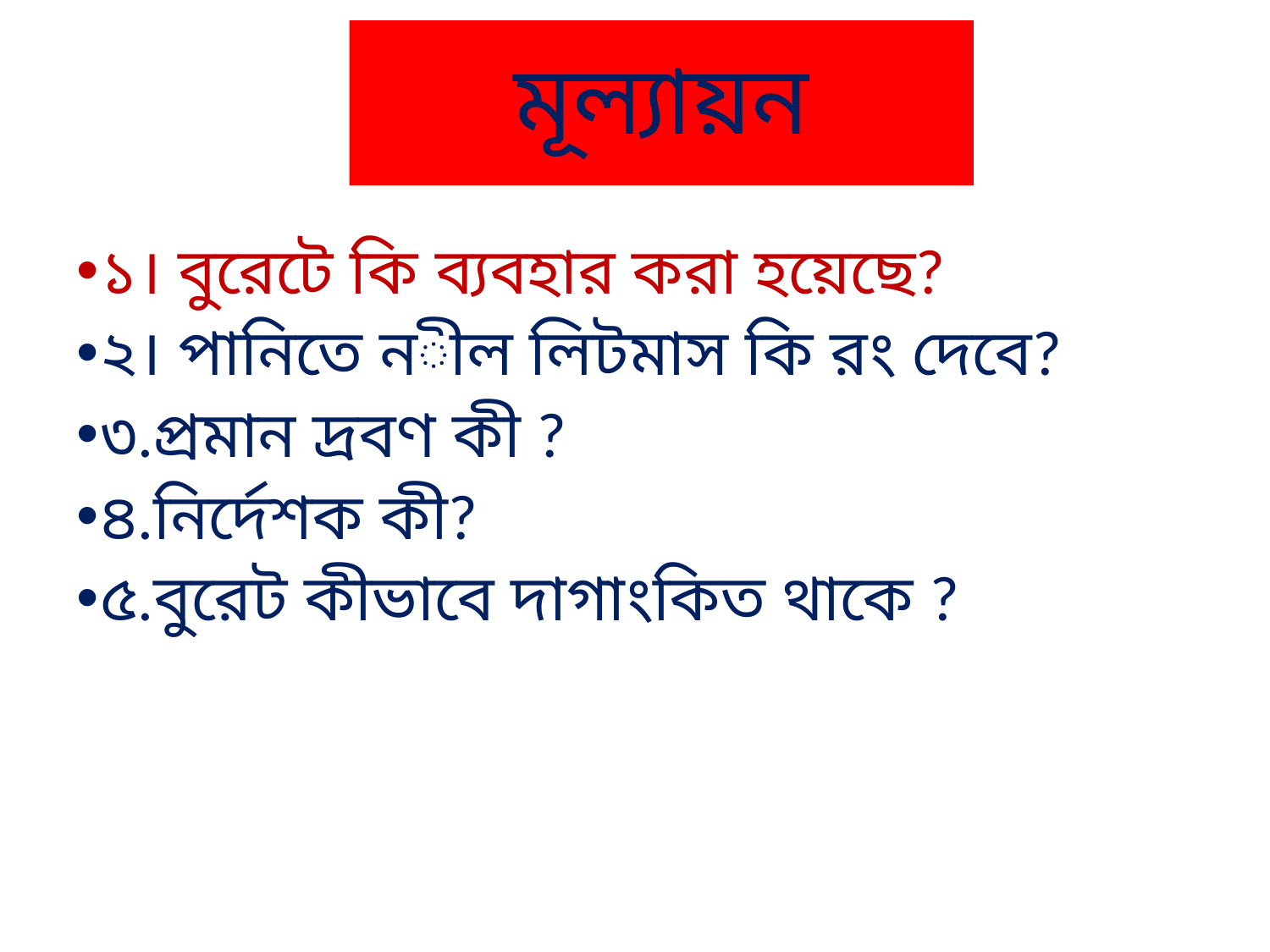

# মূল্যায়ন
১। বুরেটে কি ব্যবহার করা হয়েছে?
২। পানিতে নীল লিটমাস কি রং দেবে?
৩.প্রমান দ্রবণ কী ?
৪.নির্দেশক কী?
৫.বুরেট কীভাবে দাগাংকিত থাকে ?